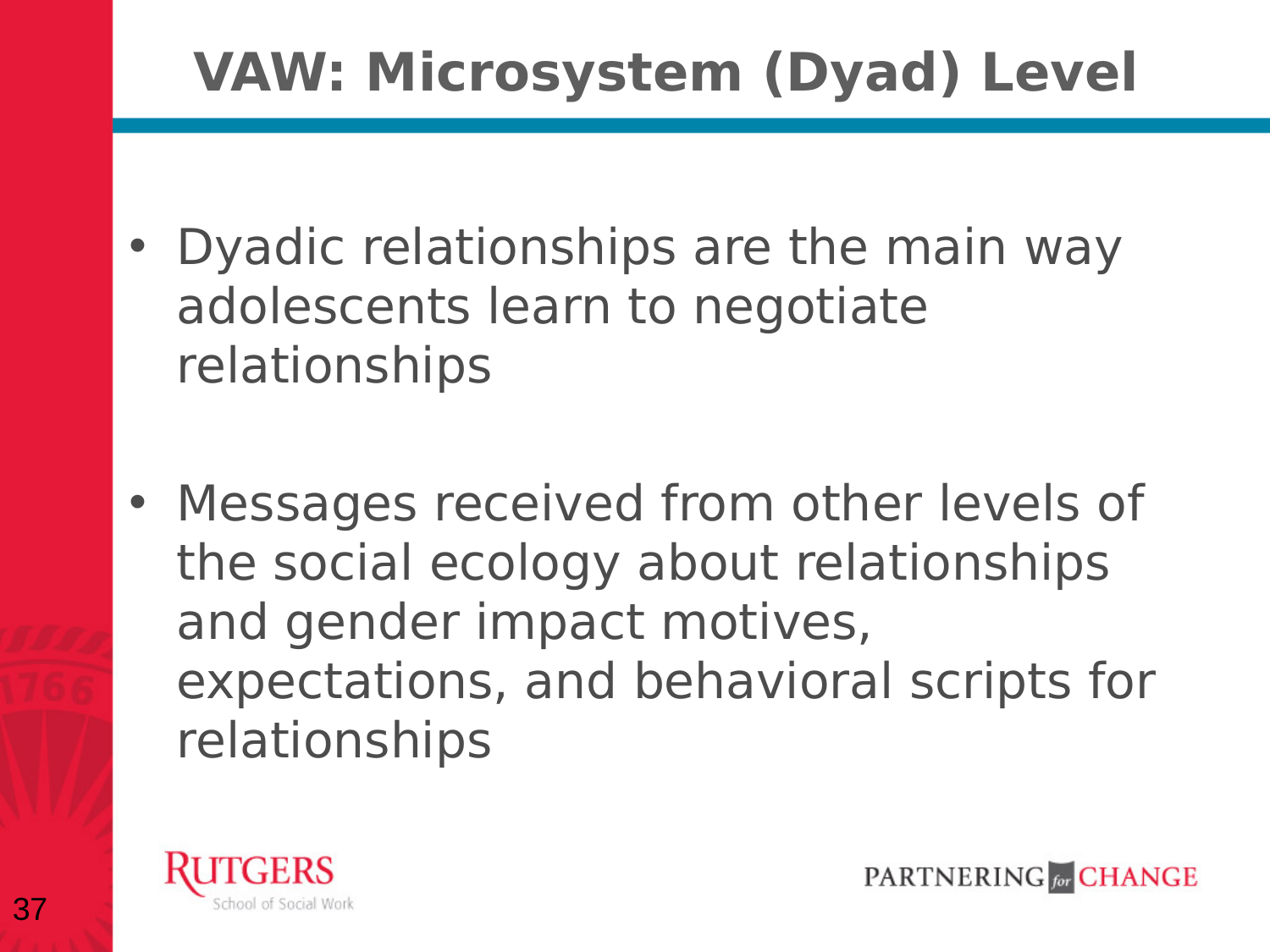

# VAW: Microsystem (Dyad) Level

Dyadic relationships are the main way adolescents learn to negotiate relationships

Messages received from other levels of the social ecology about relationships and gender impact motives, expectations, and behavioral scripts for relationships

37